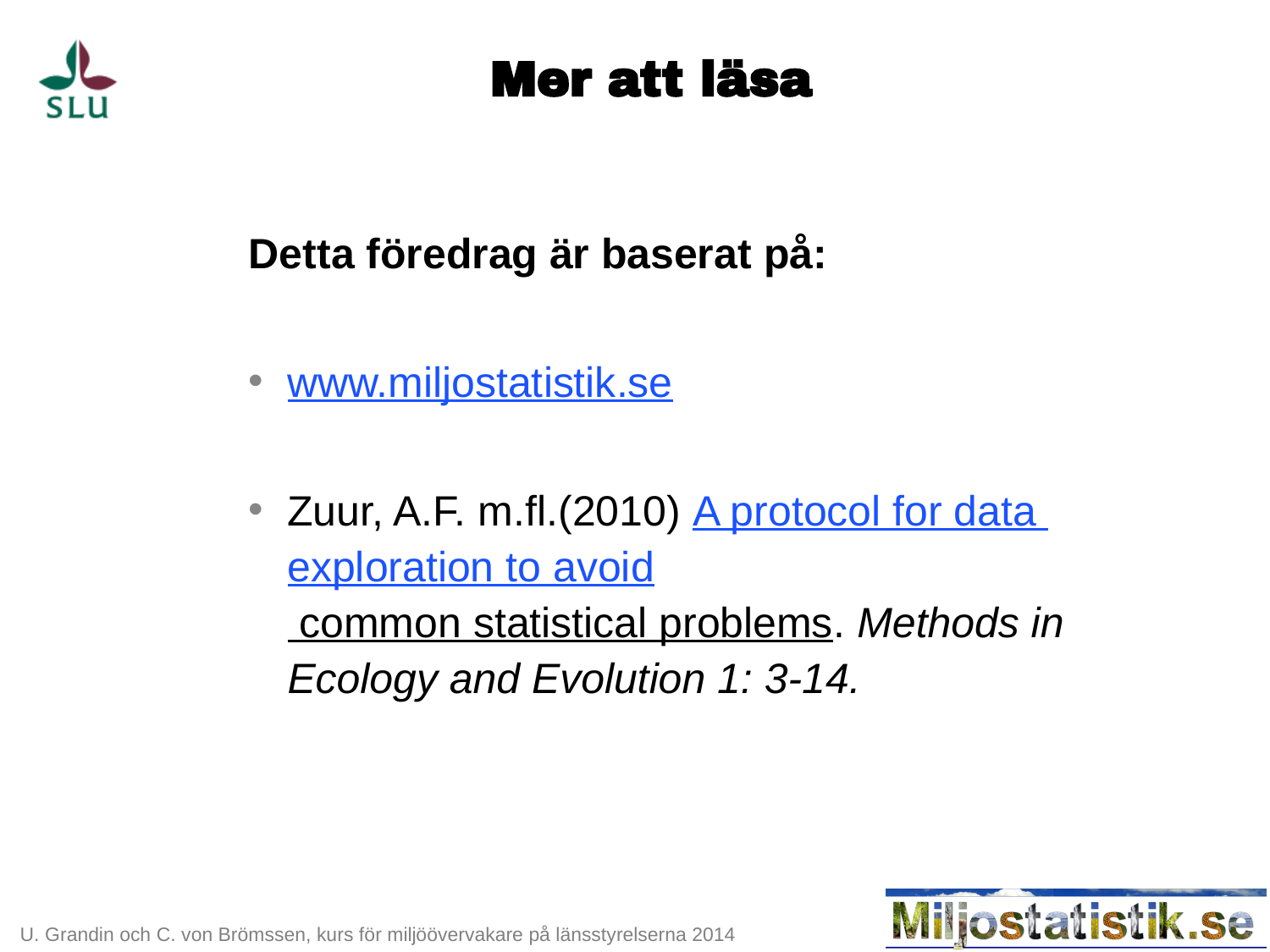

# Mer att läsa
Detta föredrag är baserat på:

www.miljostatistik.se

Zuur, A.F. m.fl.(2010) A protocol for data exploration to avoid common statistical problems. Methods in Ecology and Evolution 1: 3-14.